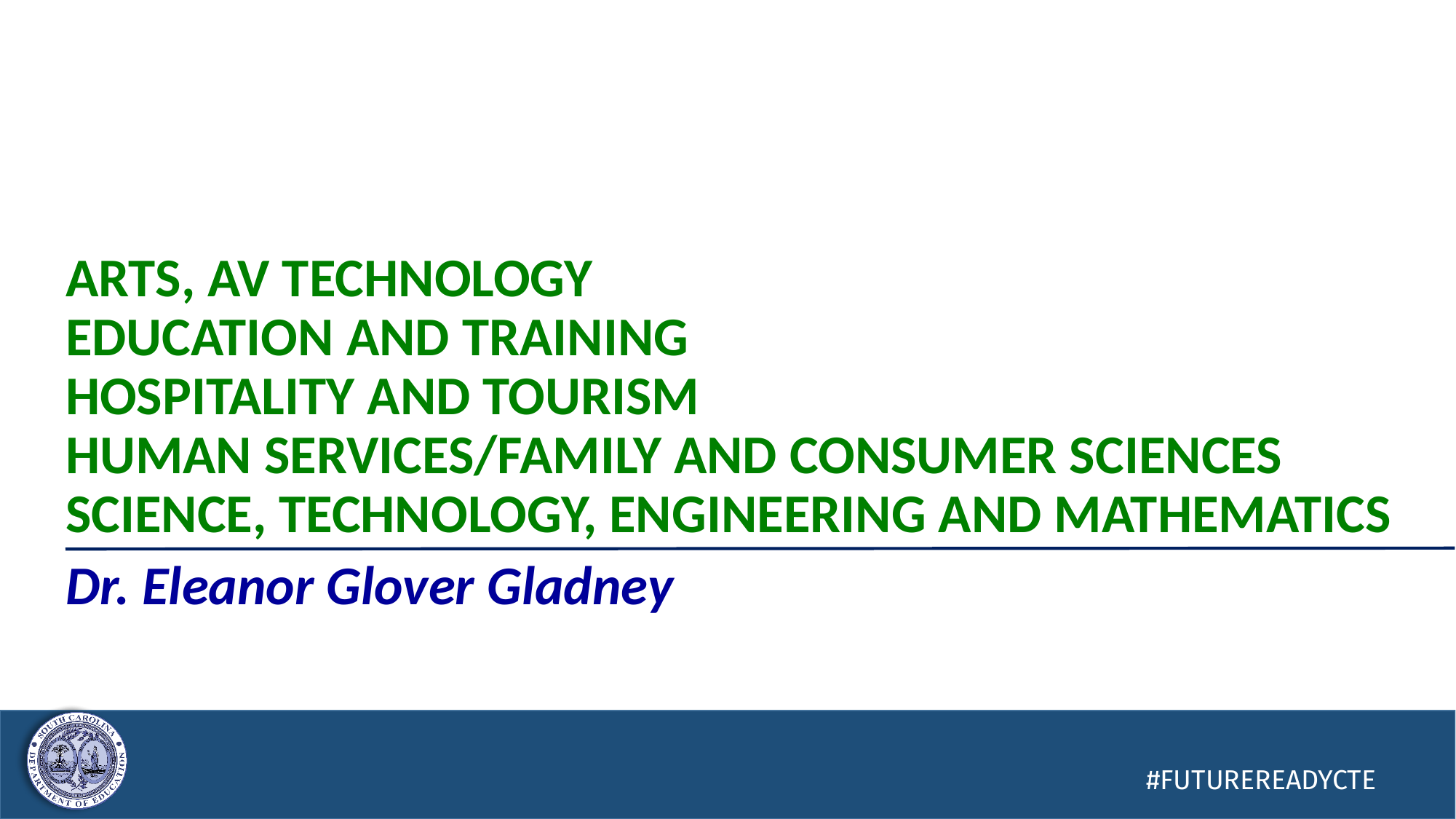

# Arts, AV Technology Education and Training Hospitality and Tourism Human Services/Family and Consumer Sciences Science, Technology, Engineering and Mathematics Dr. Eleanor Glover Gladney